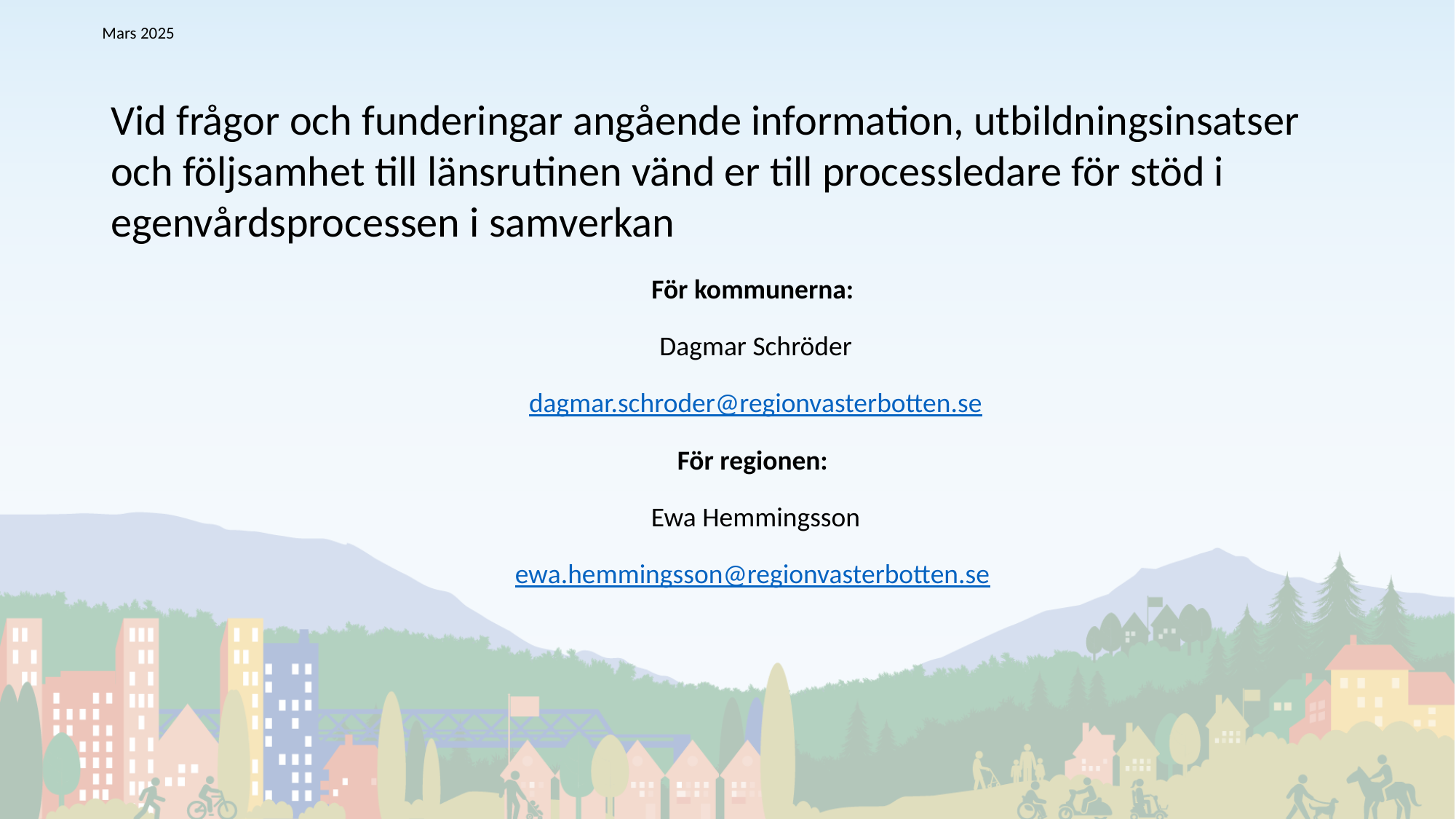

Mars 2025
Vid frågor och funderingar angående information, utbildningsinsatser och följsamhet till länsrutinen vänd er till processledare för stöd i egenvårdsprocessen i samverkan

För kommunerna:
Dagmar Schröder
dagmar.schroder@regionvasterbotten.se
För regionen:
Ewa Hemmingsson
ewa.hemmingsson@regionvasterbotten.se